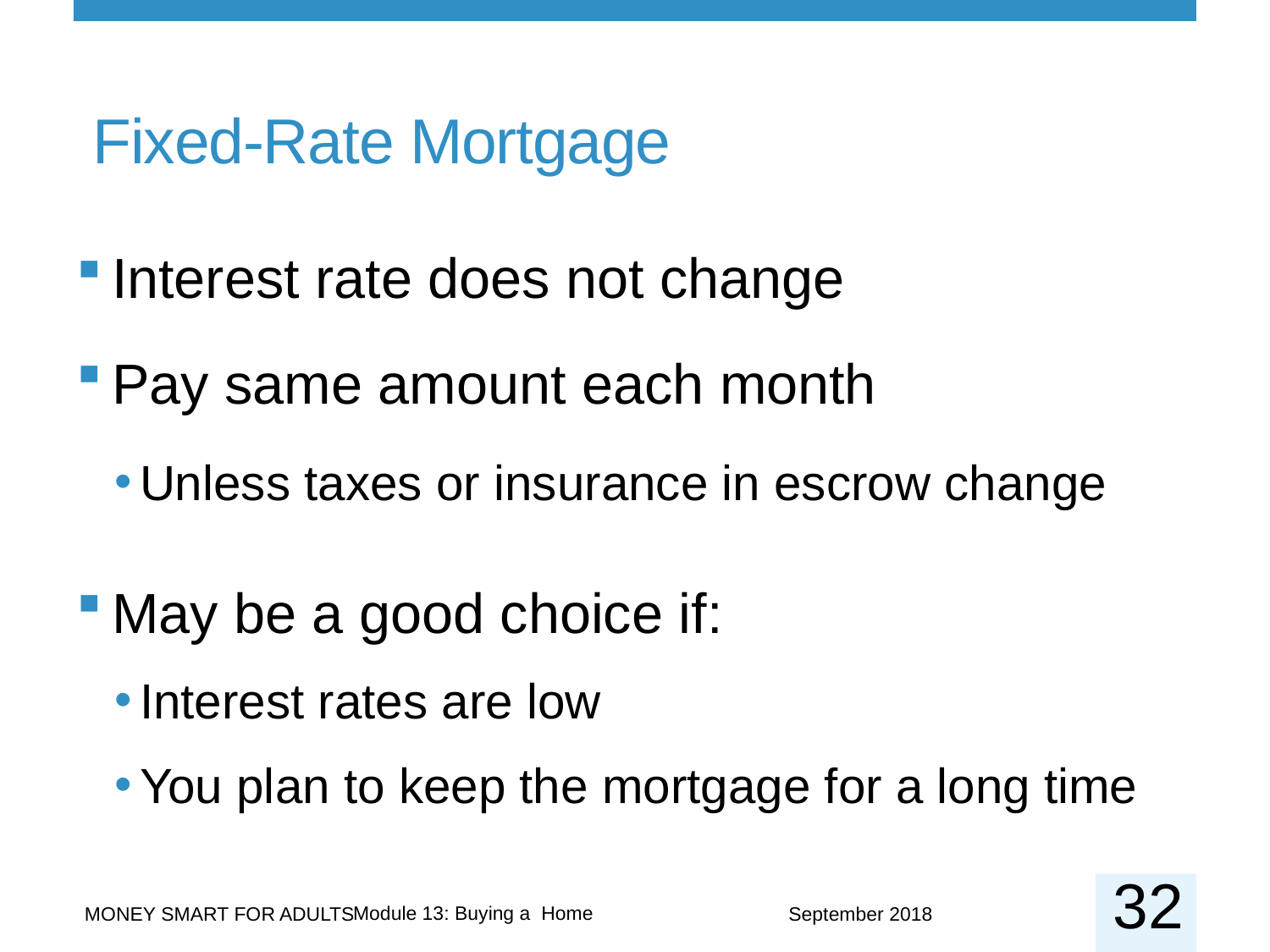

# Fixed-Rate Mortgage
Interest rate does not change
Pay same amount each month
Unless taxes or insurance in escrow change
May be a good choice if:
Interest rates are low
You plan to keep the mortgage for a long time
32